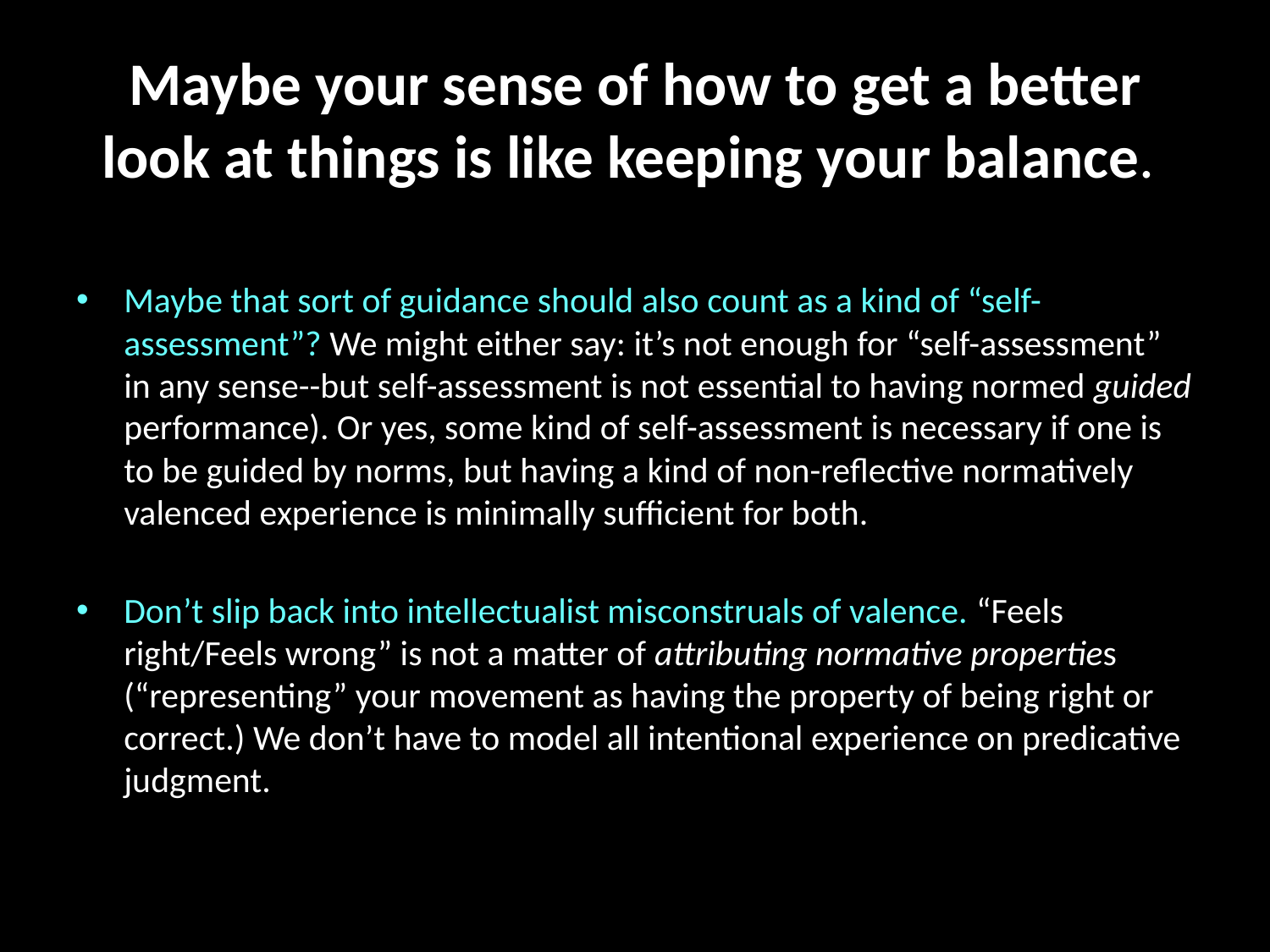

# Maybe your sense of how to get a better look at things is like keeping your balance.

Maybe that sort of guidance should also count as a kind of “self-assessment”? We might either say: it’s not enough for “self-assessment” in any sense--but self-assessment is not essential to having normed guided performance). Or yes, some kind of self-assessment is necessary if one is to be guided by norms, but having a kind of non-reflective normatively valenced experience is minimally sufficient for both.

Don’t slip back into intellectualist misconstruals of valence. “Feels right/Feels wrong” is not a matter of attributing normative properties (“representing” your movement as having the property of being right or correct.) We don’t have to model all intentional experience on predicative judgment.